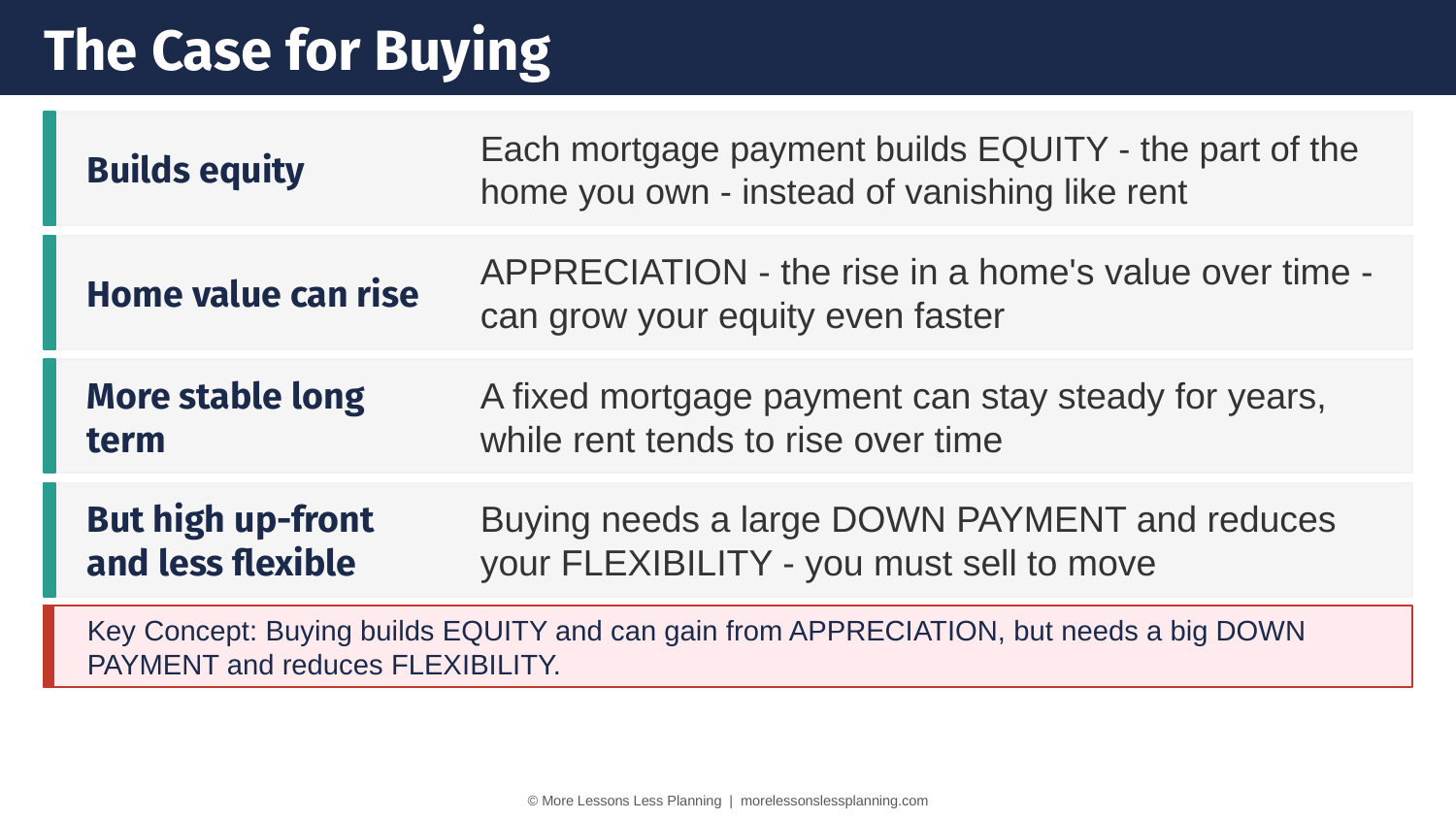

The Case for Buying

Builds equity
Each mortgage payment builds EQUITY - the part of the home you own - instead of vanishing like rent

Home value can rise
APPRECIATION - the rise in a home's value over time - can grow your equity even faster

More stable long term
A fixed mortgage payment can stay steady for years, while rent tends to rise over time

But high up-front and less flexible
Buying needs a large DOWN PAYMENT and reduces your FLEXIBILITY - you must sell to move

Key Concept: Buying builds EQUITY and can gain from APPRECIATION, but needs a big DOWN PAYMENT and reduces FLEXIBILITY.
© More Lessons Less Planning  |  morelessonslessplanning.com